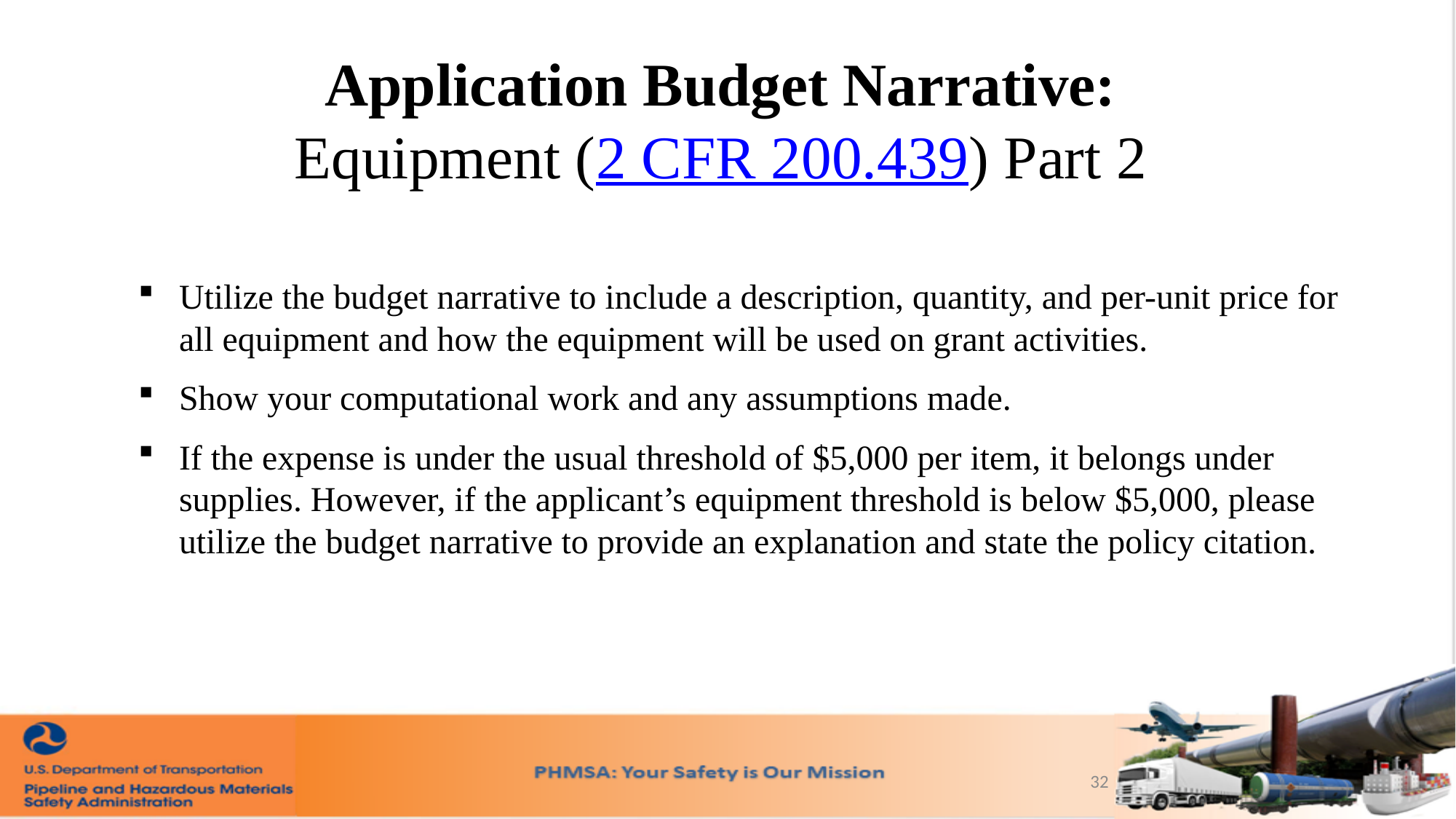

Application Budget Narrative: Equipment (2 CFR 200.439) Part 2
Utilize the budget narrative to include a description, quantity, and per-unit price for all equipment and how the equipment will be used on grant activities.
Show your computational work and any assumptions made.
If the expense is under the usual threshold of $5,000 per item, it belongs under supplies. However, if the applicant’s equipment threshold is below $5,000, please utilize the budget narrative to provide an explanation and state the policy citation.

32